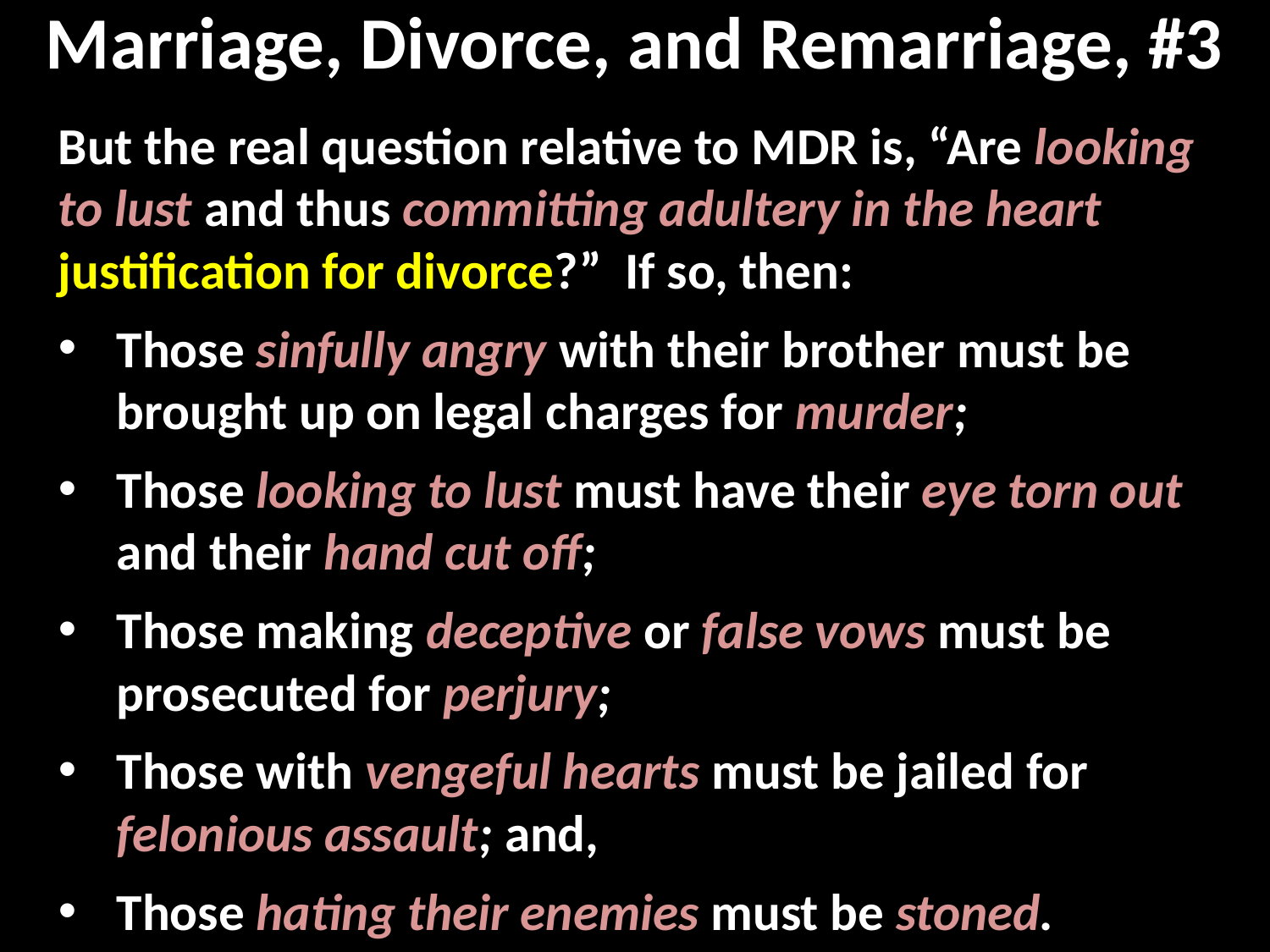

# Marriage, Divorce, and Remarriage, #3
But the real question relative to MDR is, “Are looking to lust and thus committing adultery in the heart justification for divorce?”  If so, then:
Those sinfully angry with their brother must be brought up on legal charges for murder;
Those looking to lust must have their eye torn out and their hand cut off;
Those making deceptive or false vows must be prosecuted for perjury;
Those with vengeful hearts must be jailed for felonious assault; and,
Those hating their enemies must be stoned.